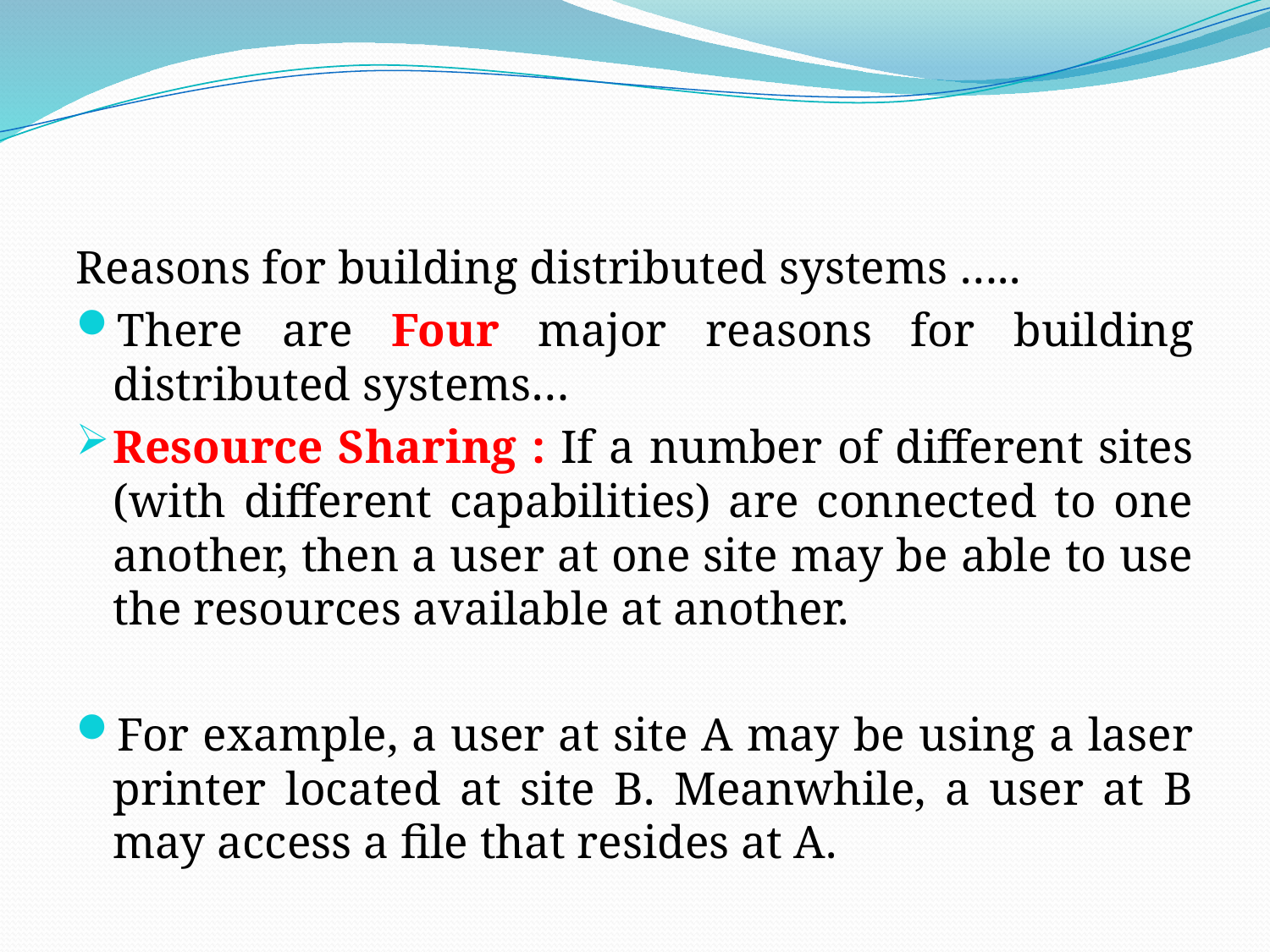

Reasons for building distributed systems …..
There are Four major reasons for building distributed systems…
Resource Sharing : If a number of different sites (with different capabilities) are connected to one another, then a user at one site may be able to use the resources available at another.

For example, a user at site A may be using a laser printer located at site B. Meanwhile, a user at B may access a file that resides at A.